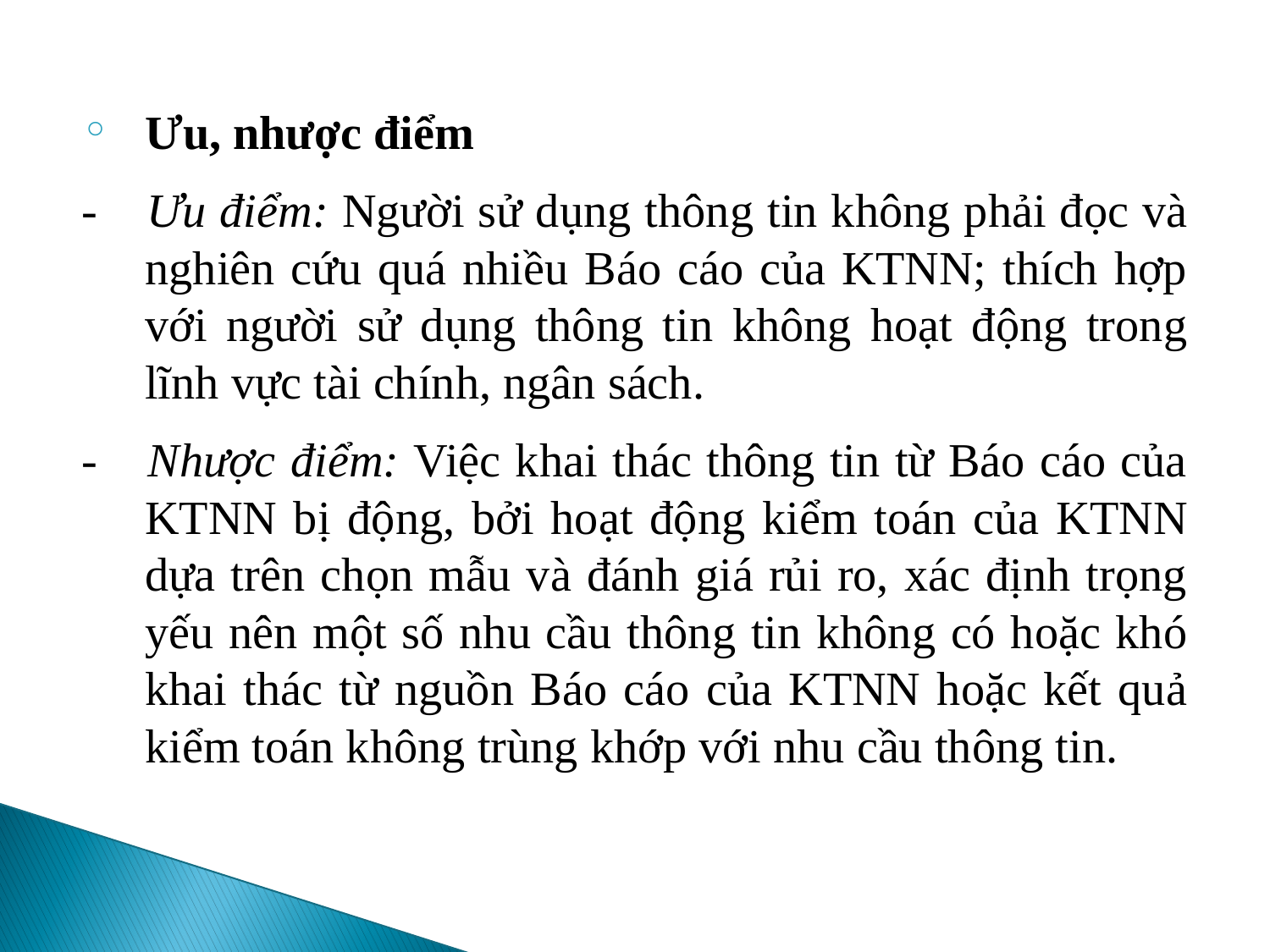

Ưu, nhược điểm
- 	Ưu điểm: Người sử dụng thông tin không phải đọc và nghiên cứu quá nhiều Báo cáo của KTNN; thích hợp với người sử dụng thông tin không hoạt động trong lĩnh vực tài chính, ngân sách.
- 	Nhược điểm: Việc khai thác thông tin từ Báo cáo của KTNN bị động, bởi hoạt động kiểm toán của KTNN dựa trên chọn mẫu và đánh giá rủi ro, xác định trọng yếu nên một số nhu cầu thông tin không có hoặc khó khai thác từ nguồn Báo cáo của KTNN hoặc kết quả kiểm toán không trùng khớp với nhu cầu thông tin.